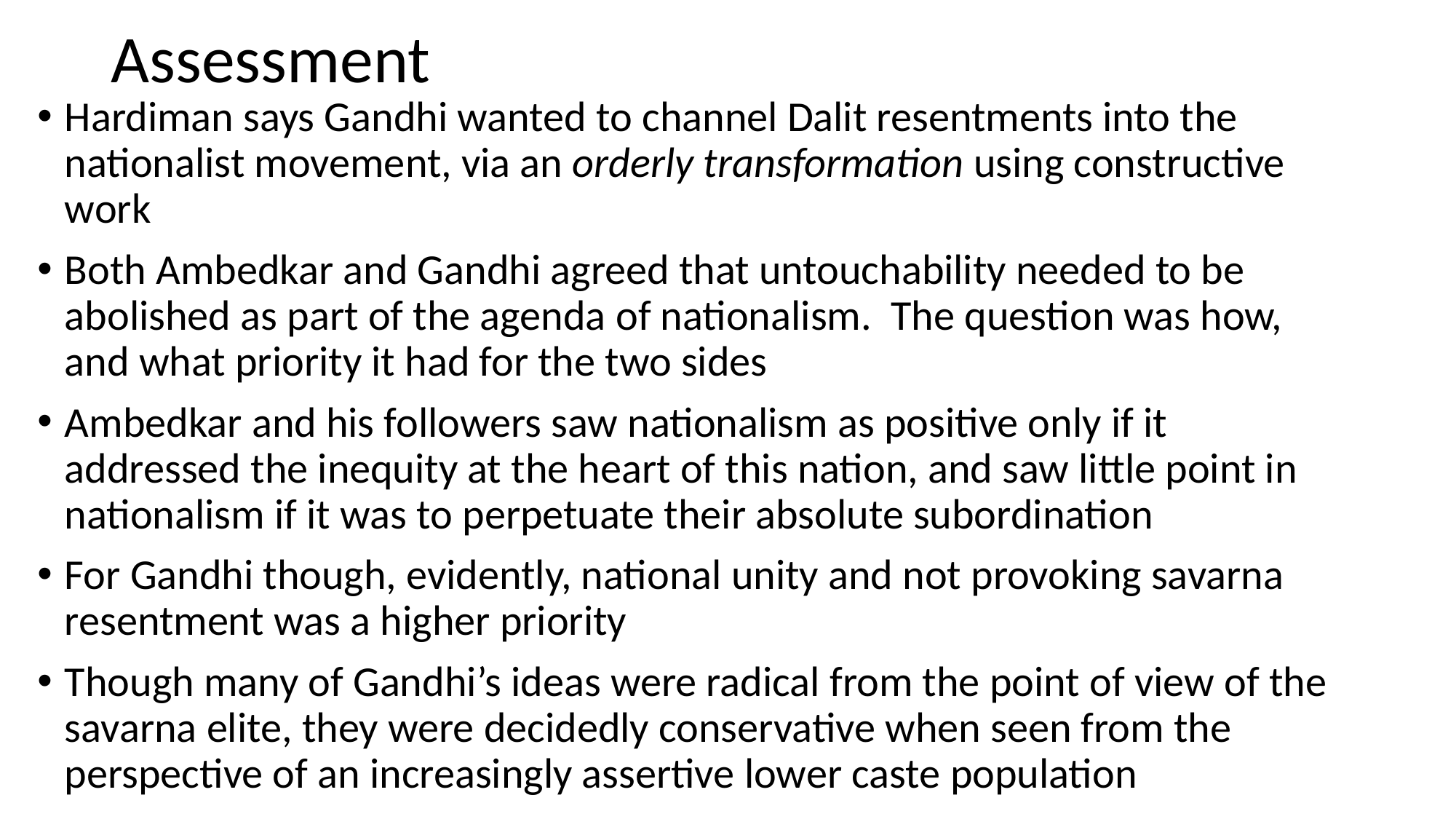

# Assessment
Hardiman says Gandhi wanted to channel Dalit resentments into the nationalist movement, via an orderly transformation using constructive work
Both Ambedkar and Gandhi agreed that untouchability needed to be abolished as part of the agenda of nationalism.  The question was how, and what priority it had for the two sides
Ambedkar and his followers saw nationalism as positive only if it addressed the inequity at the heart of this nation, and saw little point in nationalism if it was to perpetuate their absolute subordination
For Gandhi though, evidently, national unity and not provoking savarna resentment was a higher priority
Though many of Gandhi’s ideas were radical from the point of view of the savarna elite, they were decidedly conservative when seen from the perspective of an increasingly assertive lower caste population